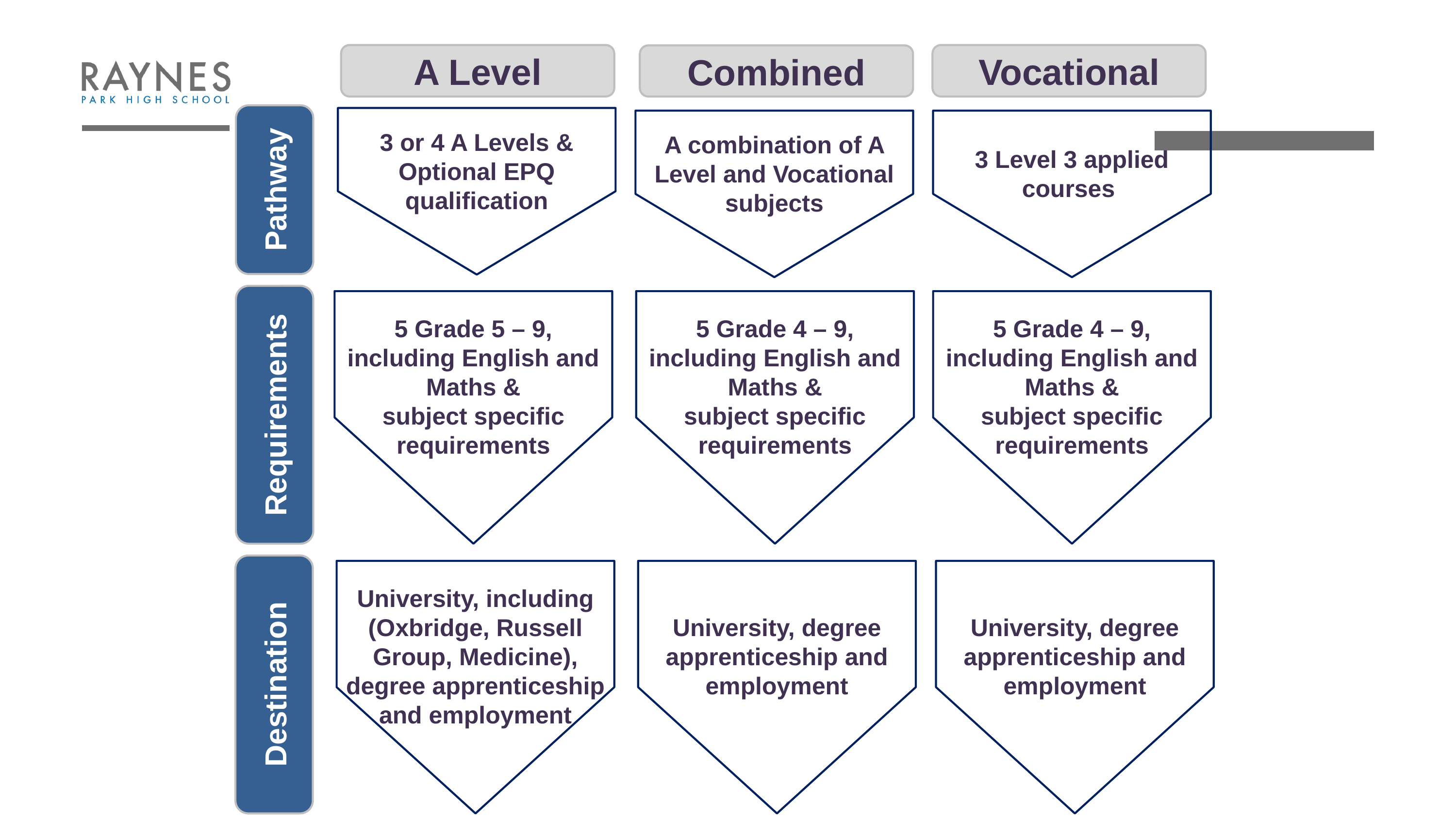

A Level
Vocational
Combined
3 or 4 A Levels &
Optional EPQ qualification
3 Level 3 applied courses
A combination of A Level and Vocational subjects
Pathway
5 Grade 5 – 9, including English and Maths &
subject specific requirements
5 Grade 4 – 9, including English and Maths &
subject specific requirements
5 Grade 4 – 9, including English and Maths &
subject specific requirements
Requirements
University, including (Oxbridge, Russell Group, Medicine), degree apprenticeship and employment
University, degree apprenticeship and employment
University, degree apprenticeship and employment
Destination